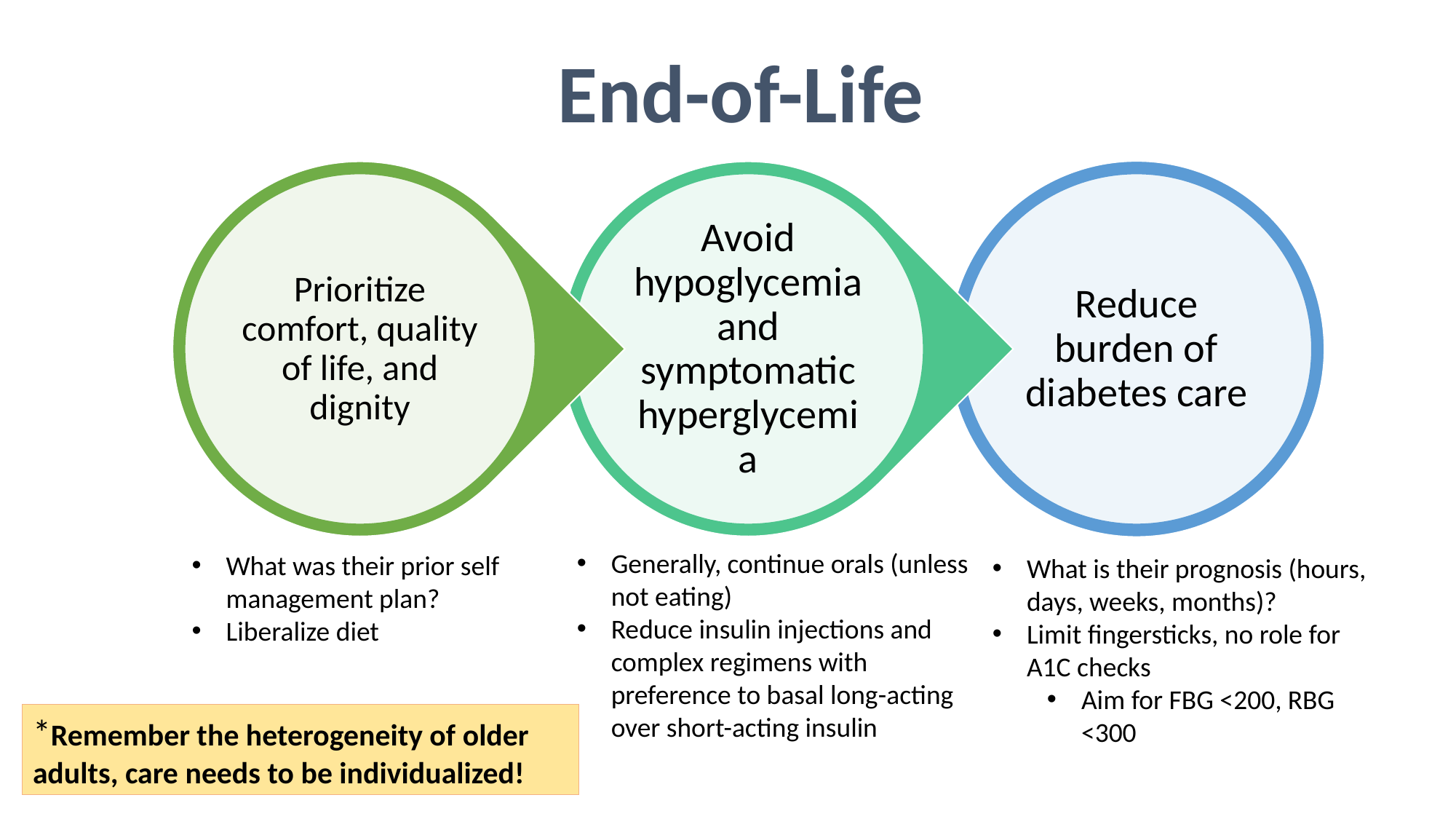

Reduce burden of diabetes care
Avoid hypoglycemia and symptomatic hyperglycemia
Prioritize comfort, quality of life, and dignity
End-of-Life

Generally, continue orals (unless not eating)
Reduce insulin injections and complex regimens with preference to basal long-acting over short-acting insulin
What was their prior self management plan?
Liberalize diet
What is their prognosis (hours, days, weeks, months)?
Limit fingersticks, no role for A1C checks
Aim for FBG <200, RBG <300
*Remember the heterogeneity of older adults, care needs to be individualized!